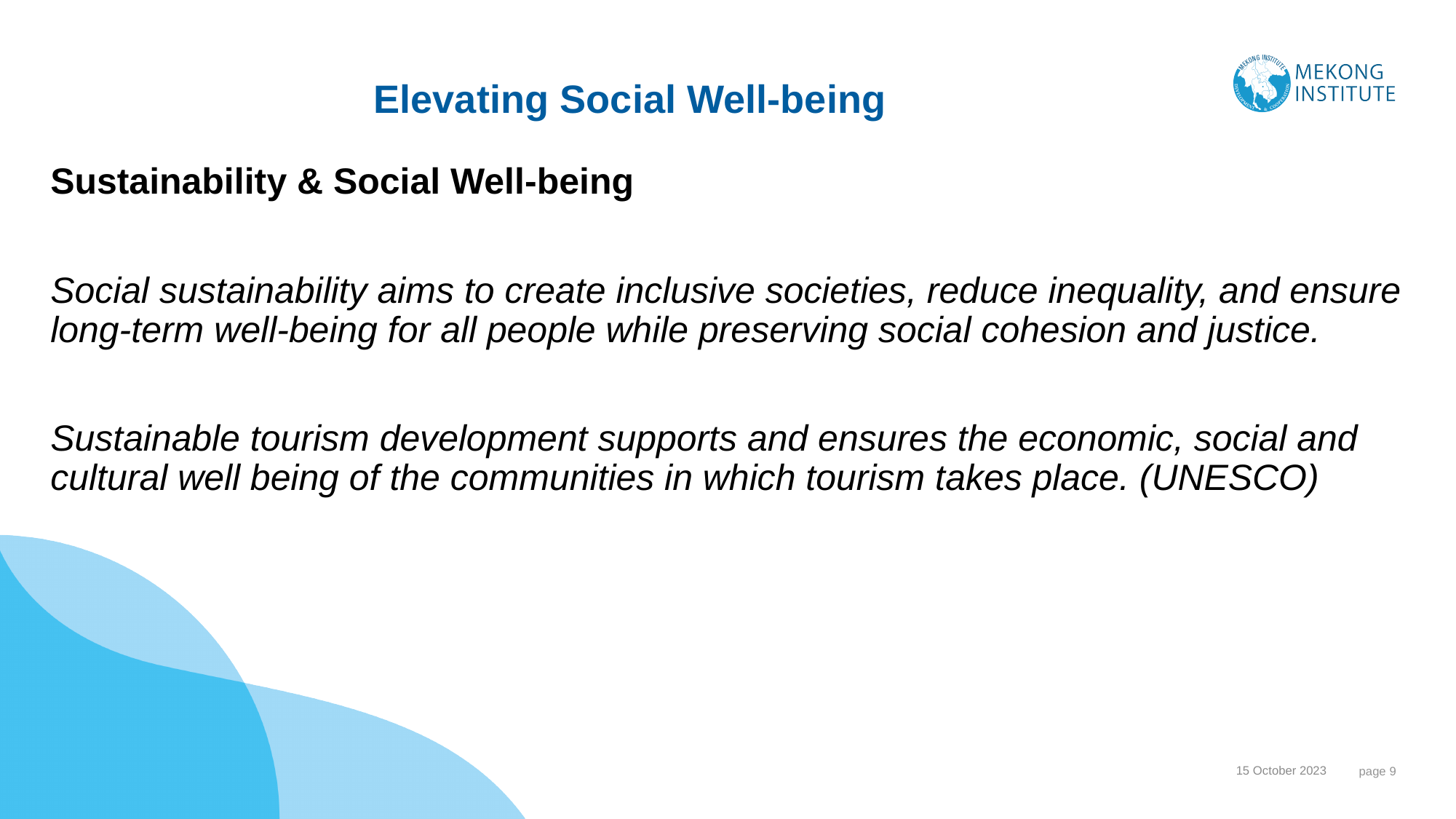

# Elevating Social Well-being
Sustainability & Social Well-being

Social sustainability aims to create inclusive societies, reduce inequality, and ensure long-term well-being for all people while preserving social cohesion and justice.

Sustainable tourism development supports and ensures the economic, social and cultural well being of the communities in which tourism takes place. (UNESCO)
15 October 2023
 page 9